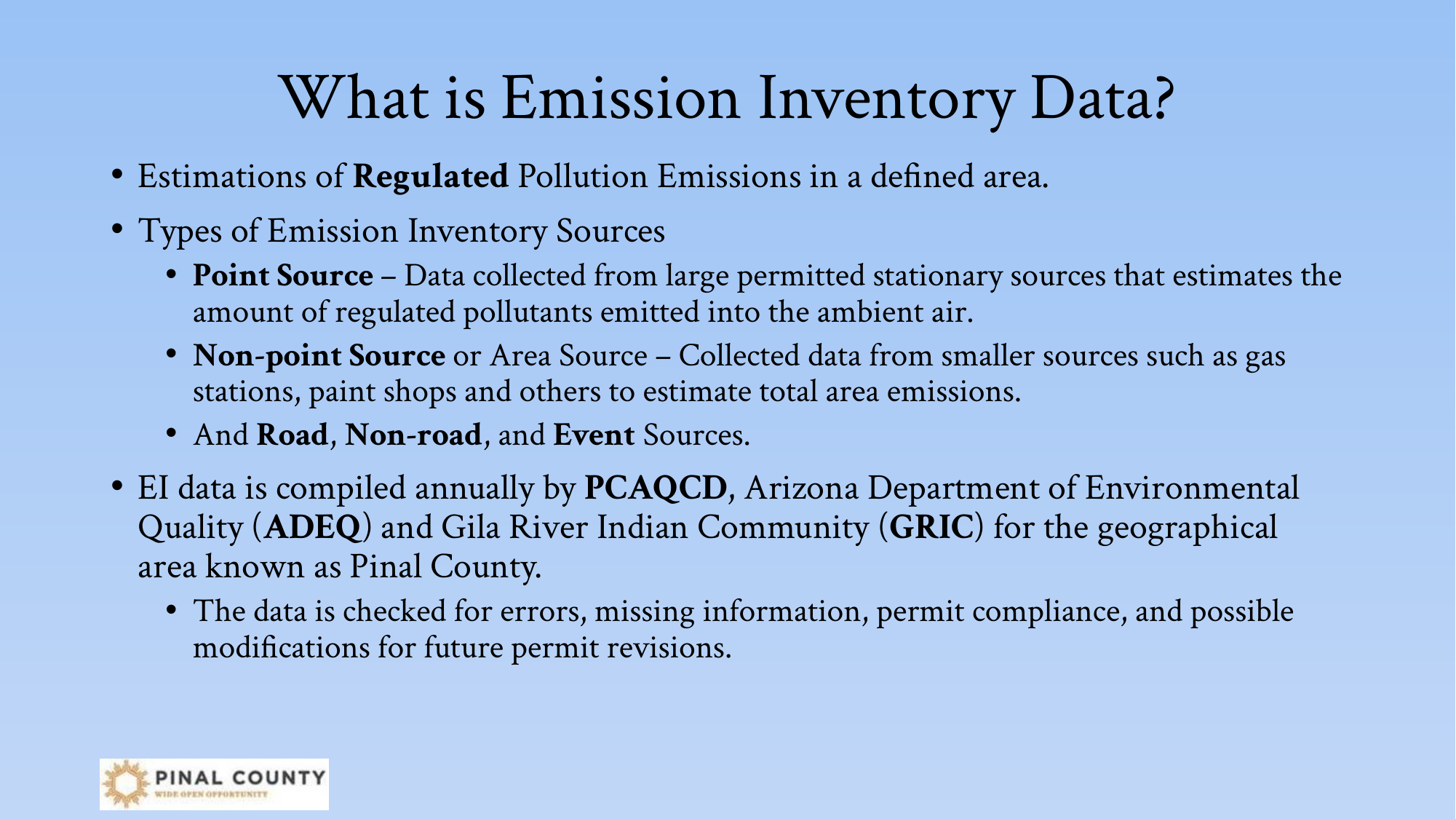

# What is Emission Inventory Data?
Estimations of Regulated Pollution Emissions in a defined area.
Types of Emission Inventory Sources
Point Source – Data collected from large permitted stationary sources that estimates the amount of regulated pollutants emitted into the ambient air.
Non-point Source or Area Source – Collected data from smaller sources such as gas stations, paint shops and others to estimate total area emissions.
And Road, Non-road, and Event Sources.
EI data is compiled annually by PCAQCD, Arizona Department of Environmental Quality (ADEQ) and Gila River Indian Community (GRIC) for the geographical area known as Pinal County.
The data is checked for errors, missing information, permit compliance, and possible modifications for future permit revisions.